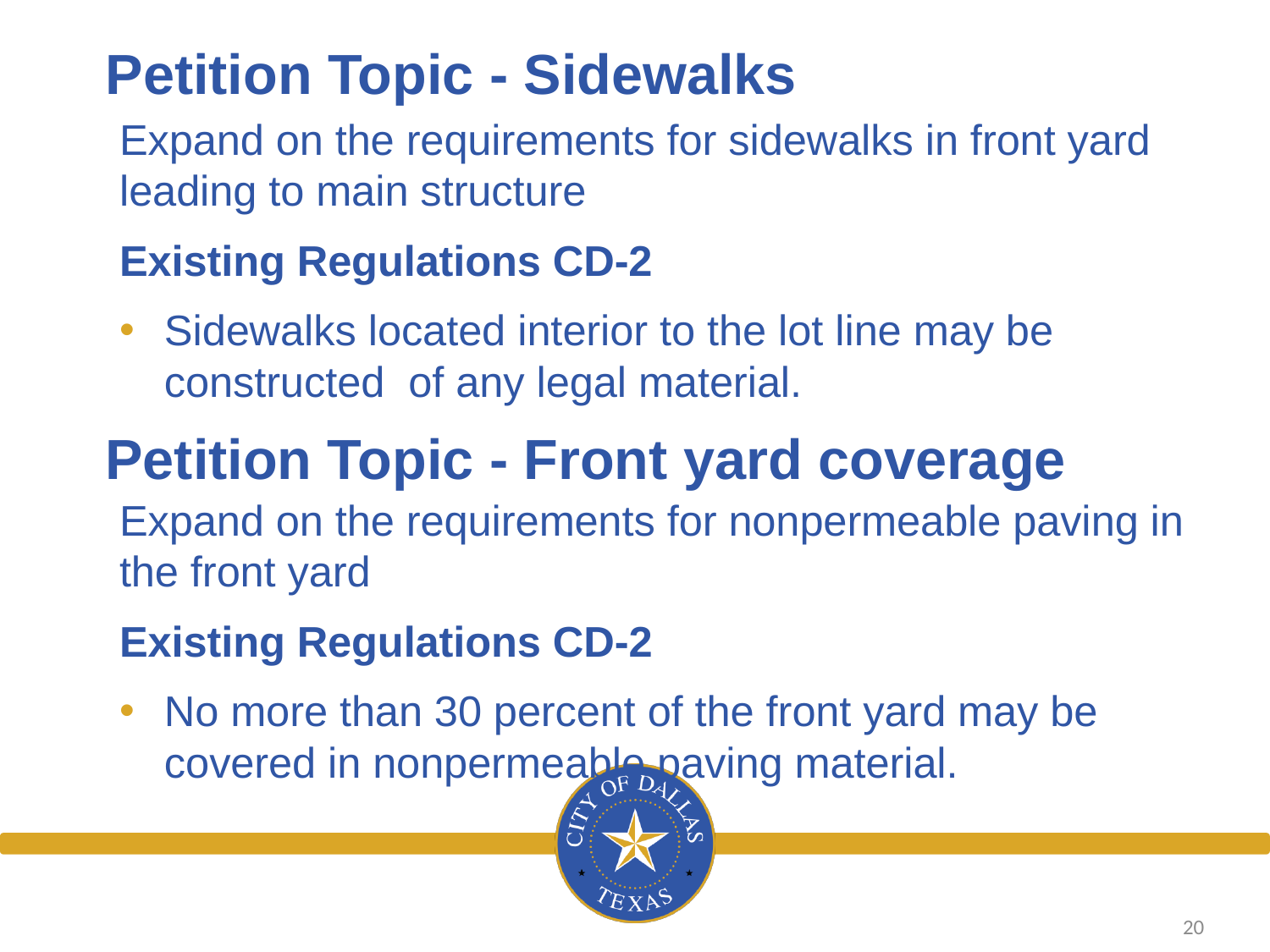

# Petition Topic - Sidewalks
Expand on the requirements for sidewalks in front yard leading to main structure
Existing Regulations CD-2
Sidewalks located interior to the lot line may be constructed  of any legal material.
Petition Topic - Front yard coverage
Expand on the requirements for nonpermeable paving in the front yard
Existing Regulations CD-2
No more than 30 percent of the front yard may be covered in nonpermeable paving material.
20